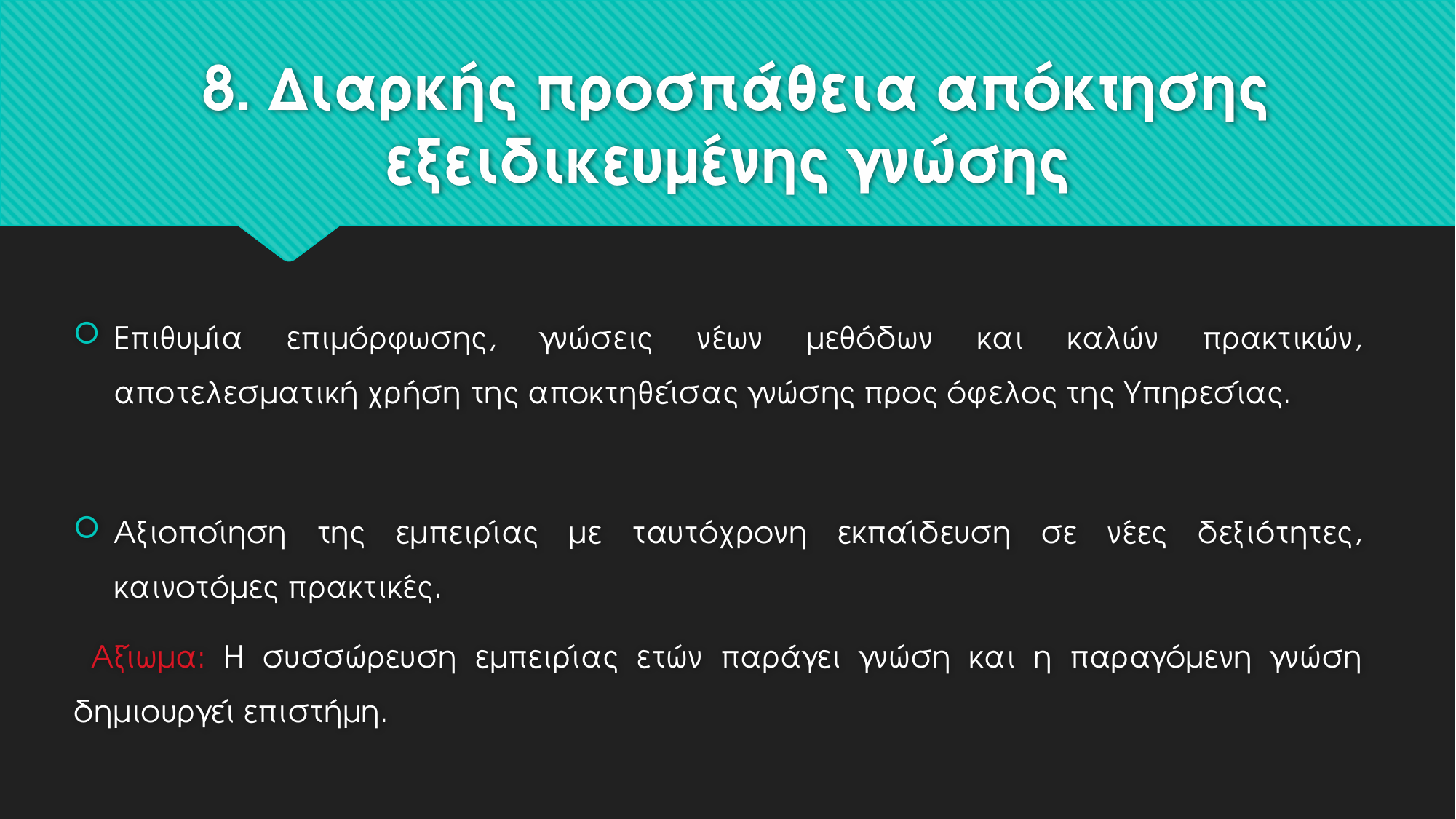

# 8. Διαρκής προσπάθεια απόκτησης εξειδικευμένης γνώσης
Επιθυμία επιμόρφωσης, γνώσεις νέων μεθόδων και καλών πρακτικών, αποτελεσματική χρήση της αποκτηθείσας γνώσης προς όφελος της Υπηρεσίας.

Αξιοποίηση της εμπειρίας με ταυτόχρονη εκπαίδευση σε νέες δεξιότητες, καινοτόμες πρακτικές.
 Αξίωμα: Η συσσώρευση εμπειρίας ετών παράγει γνώση και η παραγόμενη γνώση δημιουργεί επιστήμη.